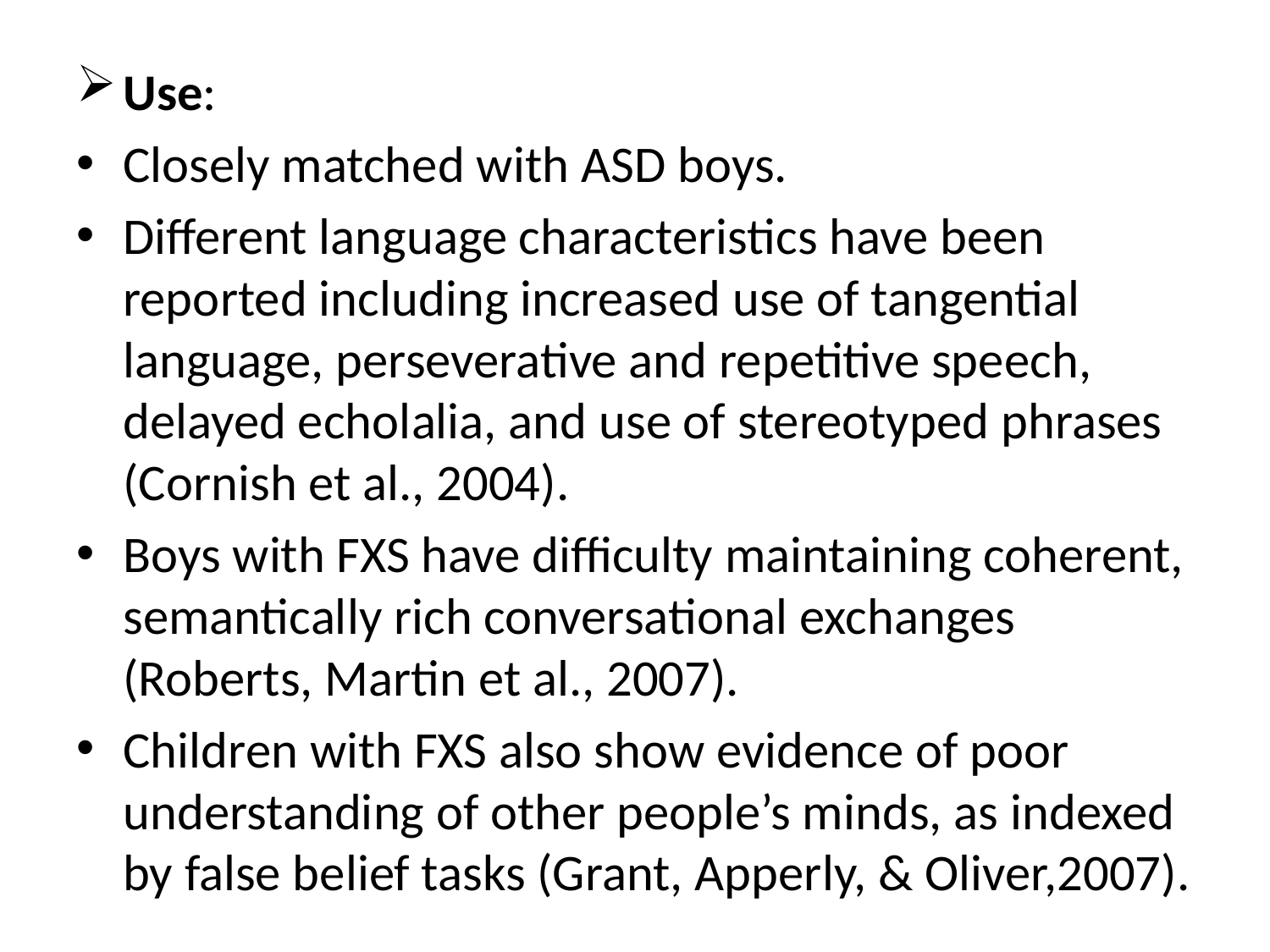

#
Use:
Closely matched with ASD boys.
Different language characteristics have been reported including increased use of tangential language, perseverative and repetitive speech, delayed echolalia, and use of stereotyped phrases (Cornish et al., 2004).
Boys with FXS have difficulty maintaining coherent, semantically rich conversational exchanges (Roberts, Martin et al., 2007).
Children with FXS also show evidence of poor understanding of other people’s minds, as indexed by false belief tasks (Grant, Apperly, & Oliver,2007).